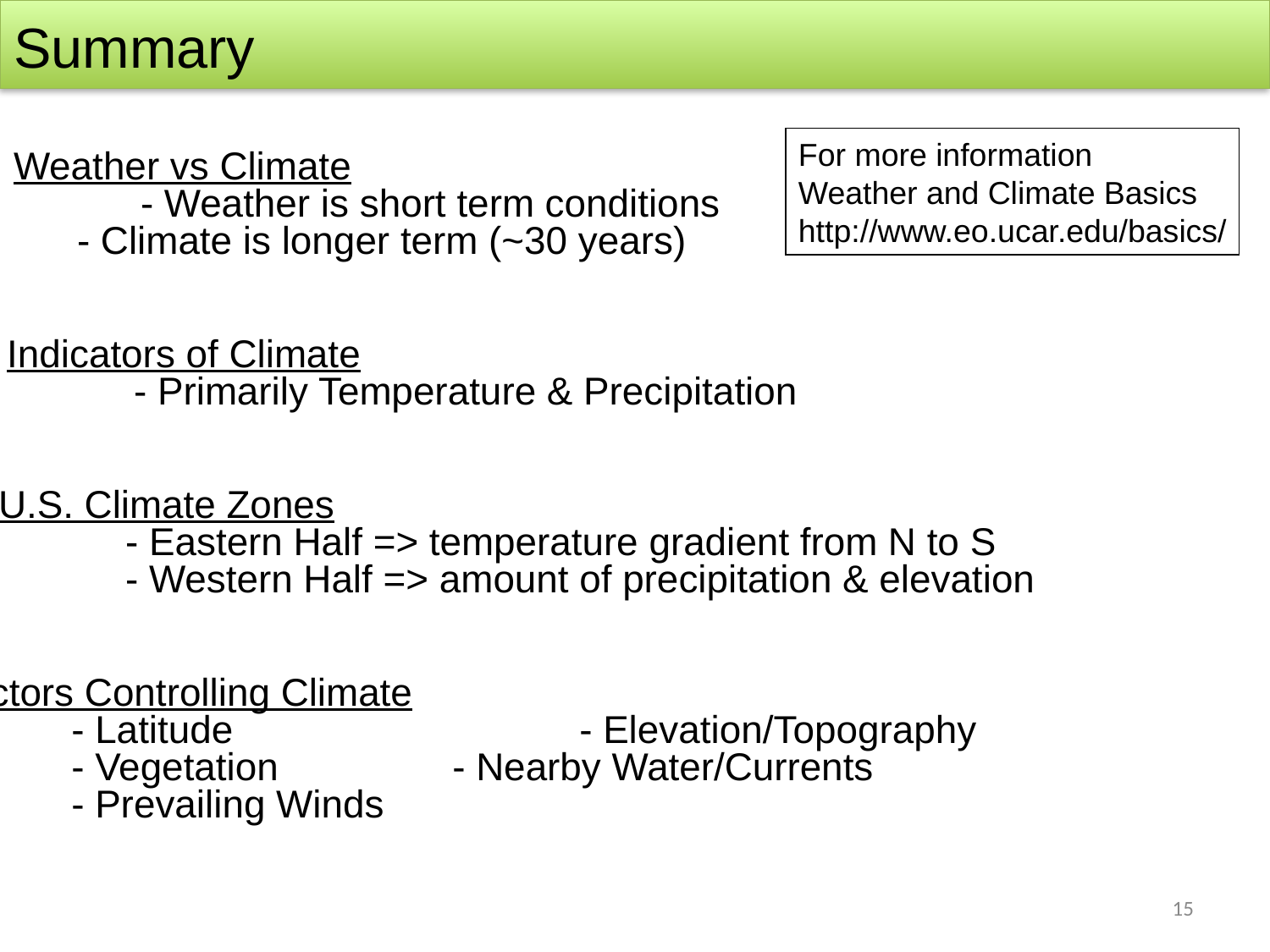

Summary
For more information
Weather and Climate Basics
http://www.eo.ucar.edu/basics/
Weather vs Climate
	- Weather is short term conditions
- Climate is longer term (~30 years)
Indicators of Climate
	- Primarily Temperature & Precipitation
U.S. Climate Zones
	- Eastern Half => temperature gradient from N to S
	- Western Half => amount of precipitation & elevation
Factors Controlling Climate
	- Latitude			- Elevation/Topography
	- Vegetation		- Nearby Water/Currents
	- Prevailing Winds
15